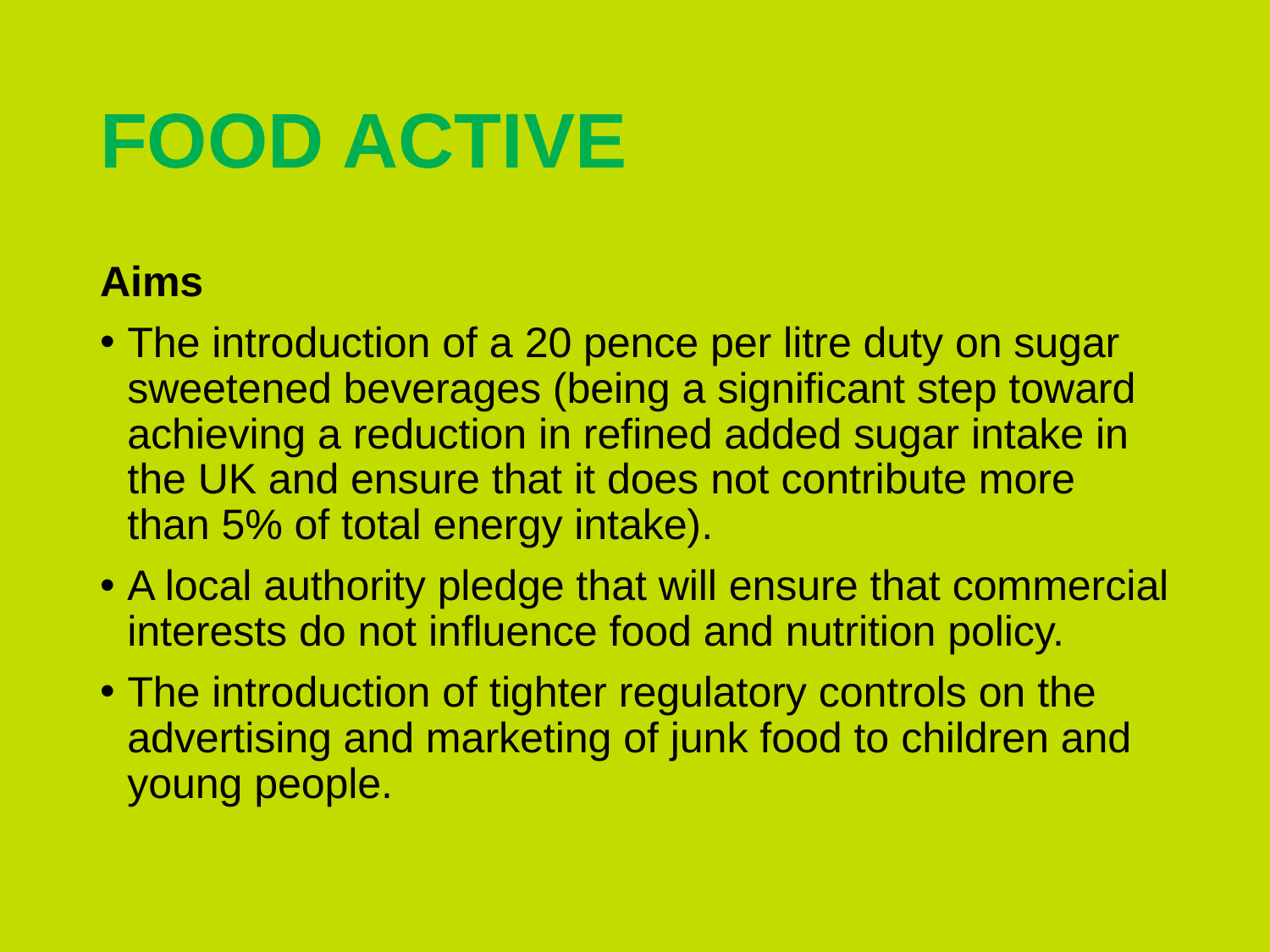

# FOOD ACTIVE
Aims
The introduction of a 20 pence per litre duty on sugar sweetened beverages (being a significant step toward achieving a reduction in refined added sugar intake in the UK and ensure that it does not contribute more than 5% of total energy intake).
A local authority pledge that will ensure that commercial interests do not influence food and nutrition policy.
The introduction of tighter regulatory controls on the advertising and marketing of junk food to children and young people.